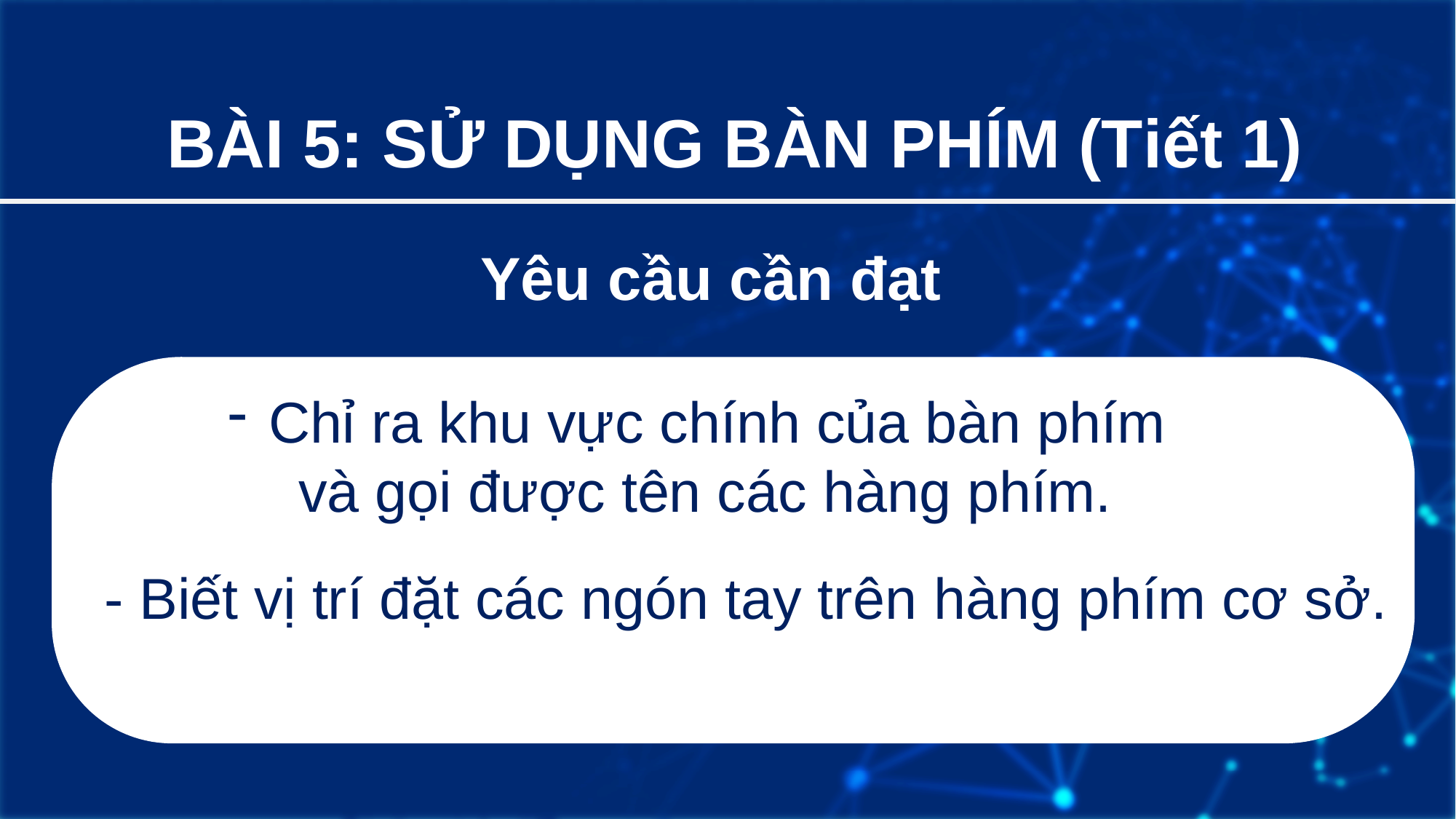

BÀI 5: SỬ DỤNG BÀN PHÍM
(Tiết 1)

Yêu cầu cần đạt

Chỉ ra khu vực chính của bàn phím
và gọi được tên các hàng phím.
- Biết vị trí đặt các ngón tay trên hàng phím cơ sở.